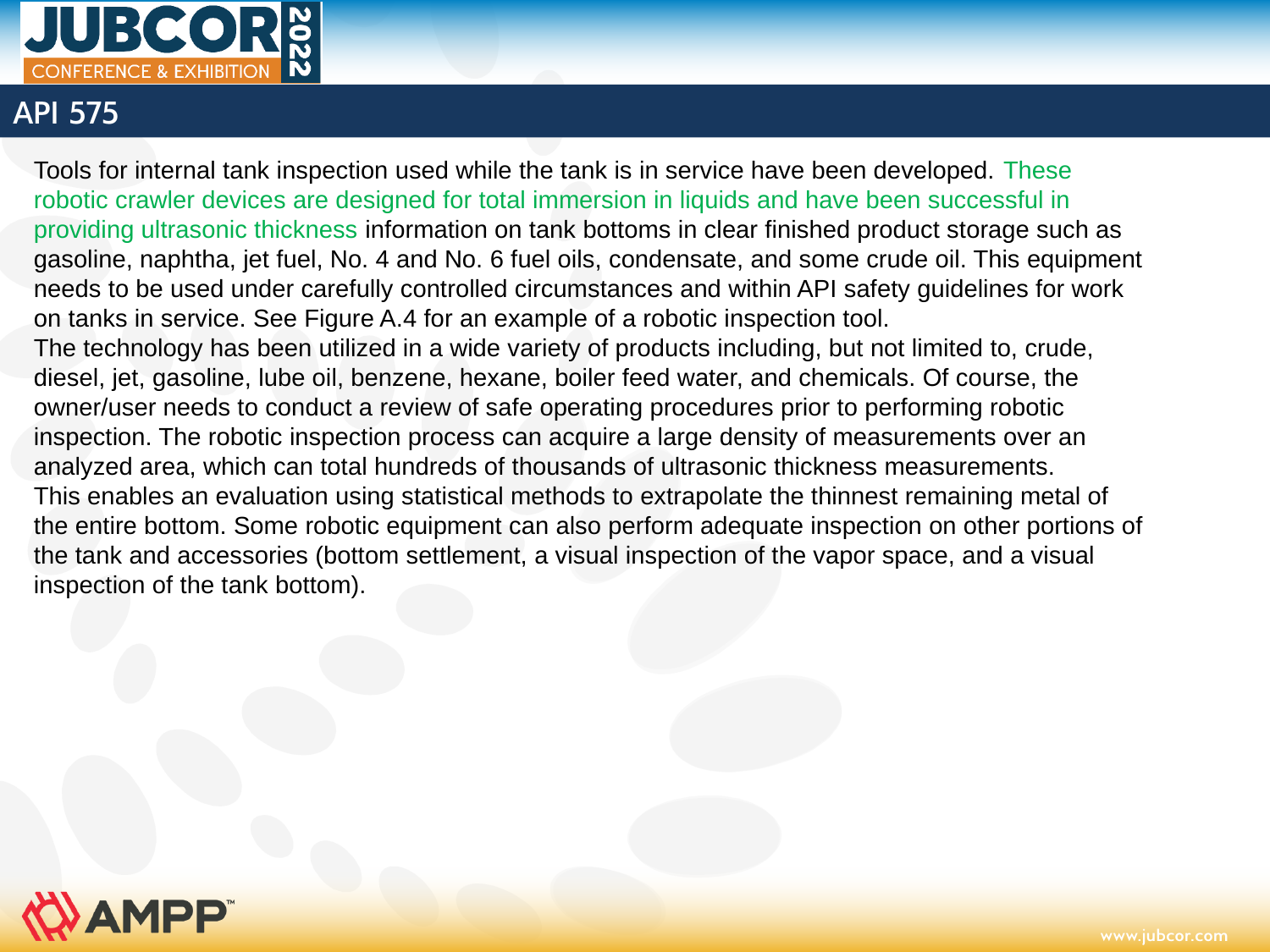

# API 575
Tools for internal tank inspection used while the tank is in service have been developed. These robotic crawler devices are designed for total immersion in liquids and have been successful in providing ultrasonic thickness information on tank bottoms in clear finished product storage such as gasoline, naphtha, jet fuel, No. 4 and No. 6 fuel oils, condensate, and some crude oil. This equipment needs to be used under carefully controlled circumstances and within API safety guidelines for work on tanks in service. See Figure A.4 for an example of a robotic inspection tool.
The technology has been utilized in a wide variety of products including, but not limited to, crude, diesel, jet, gasoline, lube oil, benzene, hexane, boiler feed water, and chemicals. Of course, the owner/user needs to conduct a review of safe operating procedures prior to performing robotic inspection. The robotic inspection process can acquire a large density of measurements over an analyzed area, which can total hundreds of thousands of ultrasonic thickness measurements.
This enables an evaluation using statistical methods to extrapolate the thinnest remaining metal of
the entire bottom. Some robotic equipment can also perform adequate inspection on other portions of the tank and accessories (bottom settlement, a visual inspection of the vapor space, and a visual inspection of the tank bottom).